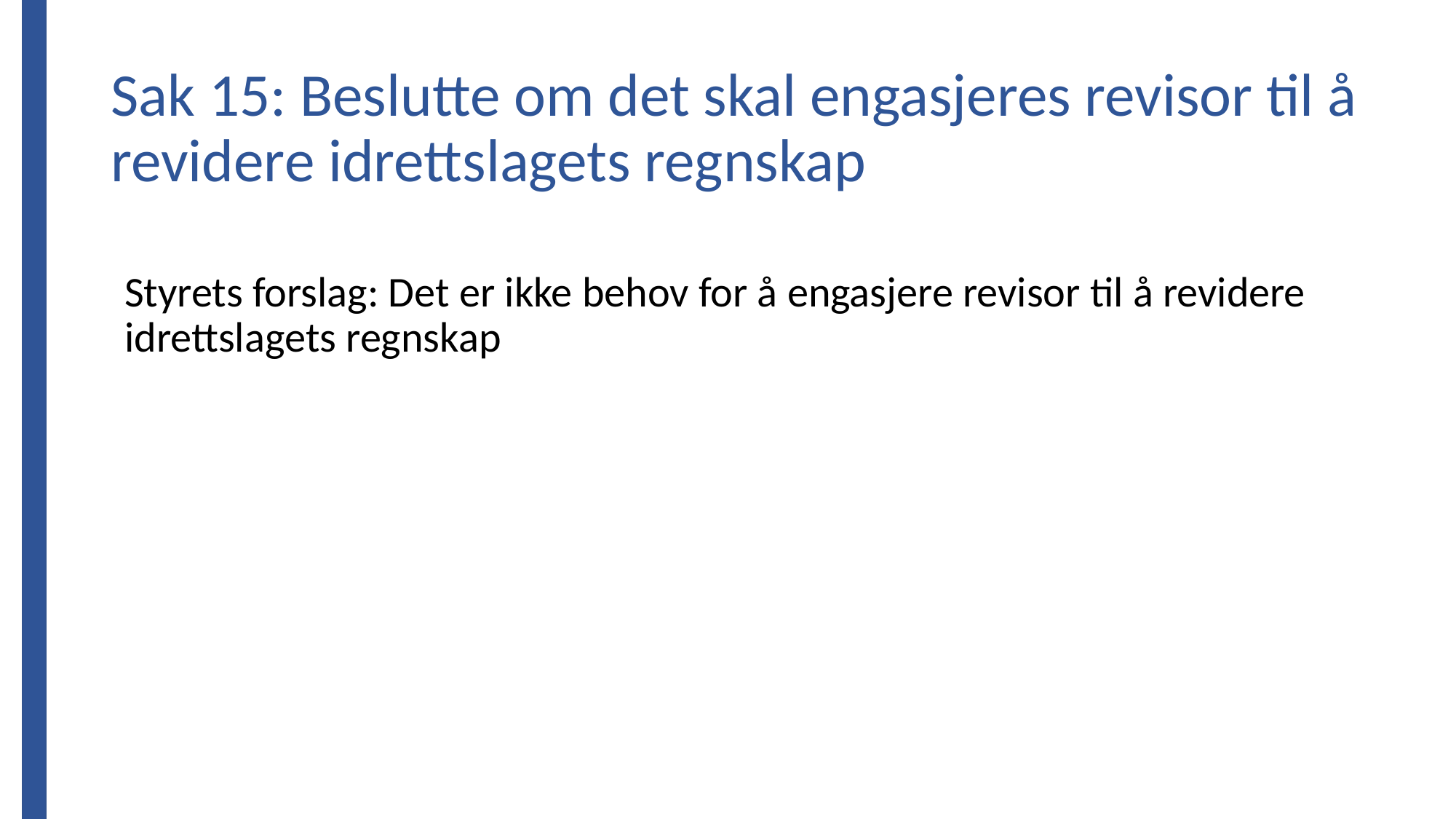

# Sak 15: Beslutte om det skal engasjeres revisor til å revidere idrettslagets regnskap
Styrets forslag: Det er ikke behov for å engasjere revisor til å revidere idrettslagets regnskap